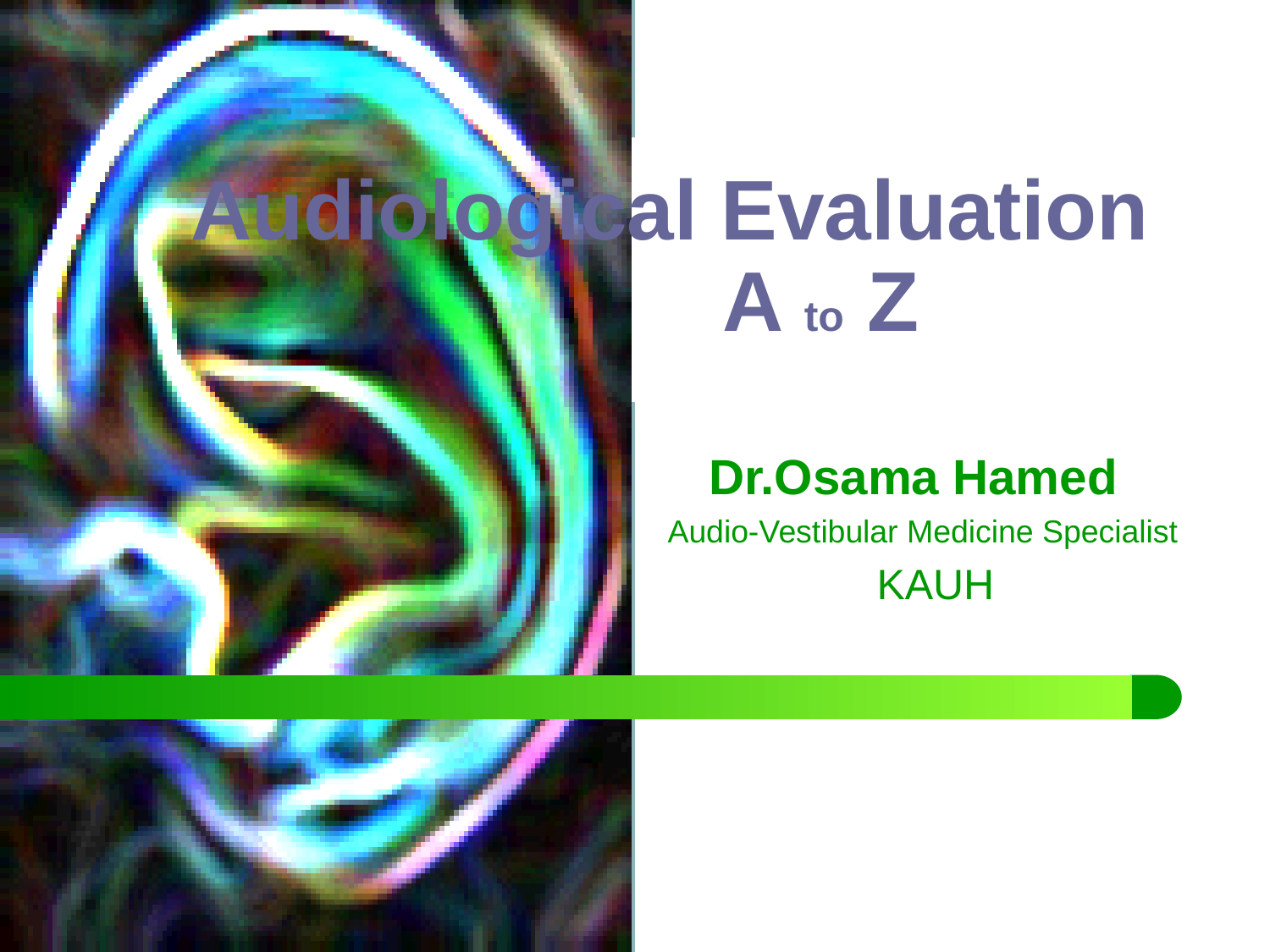

# Audiological Evaluation A to Z
   Dr.Osama Hamed
Audio-Vestibular Medicine Specialist
KAUH